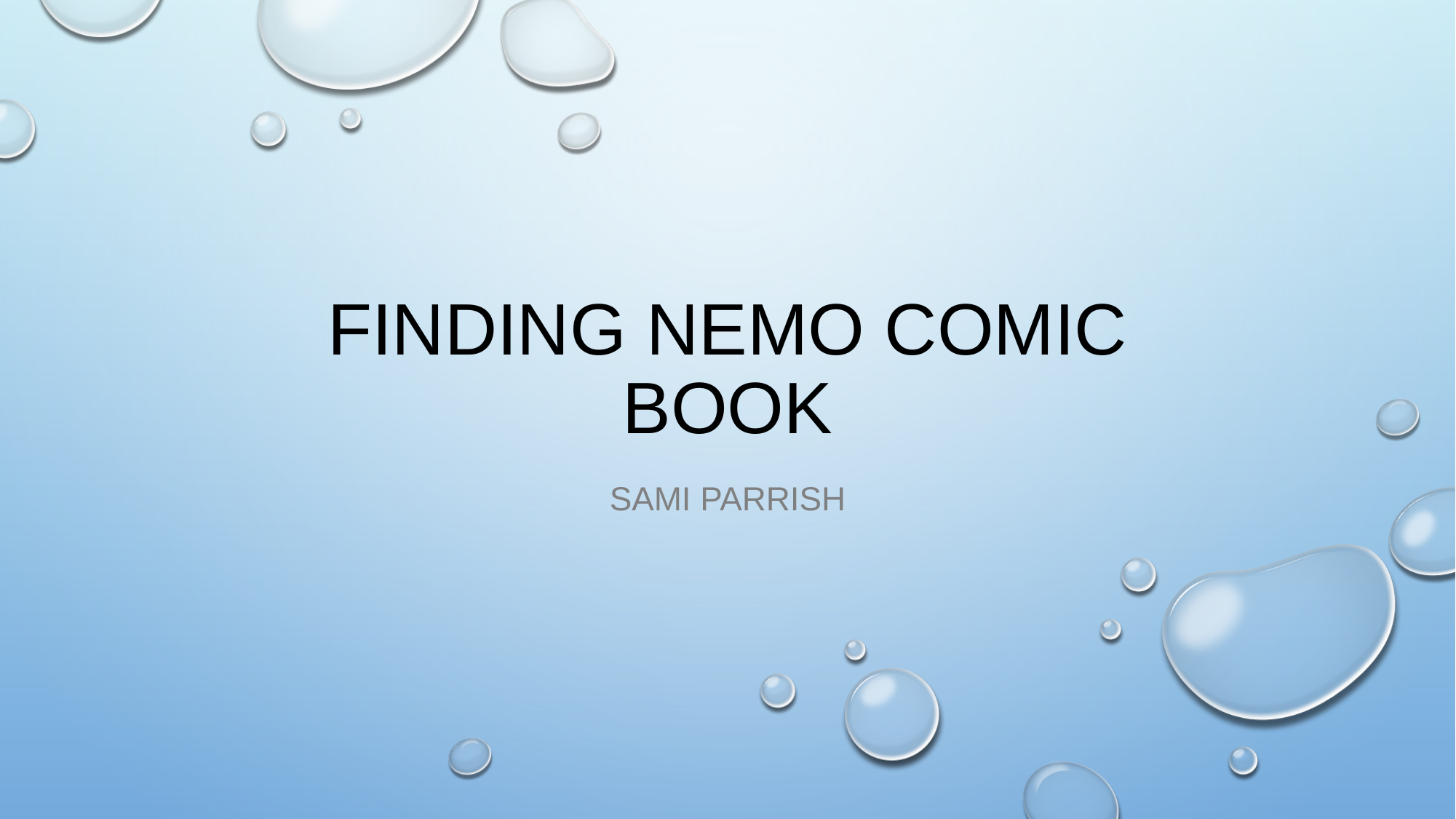

# Finding nemo comic book
Sami parrish